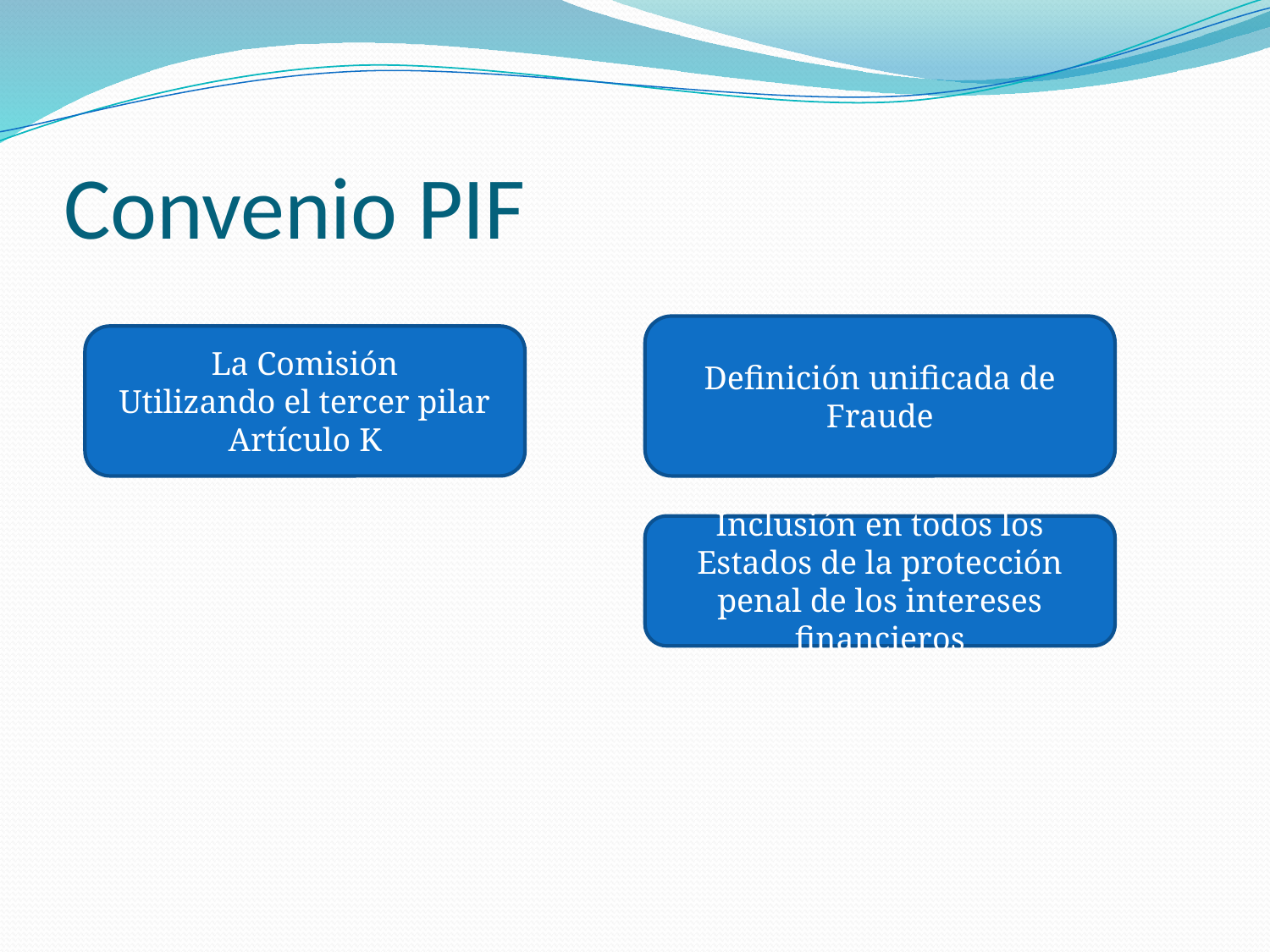

# Convenio PIF
Definición unificada de Fraude
La Comisión
Utilizando el tercer pilar
Artículo K
Inclusión en todos los Estados de la protección penal de los intereses financieros